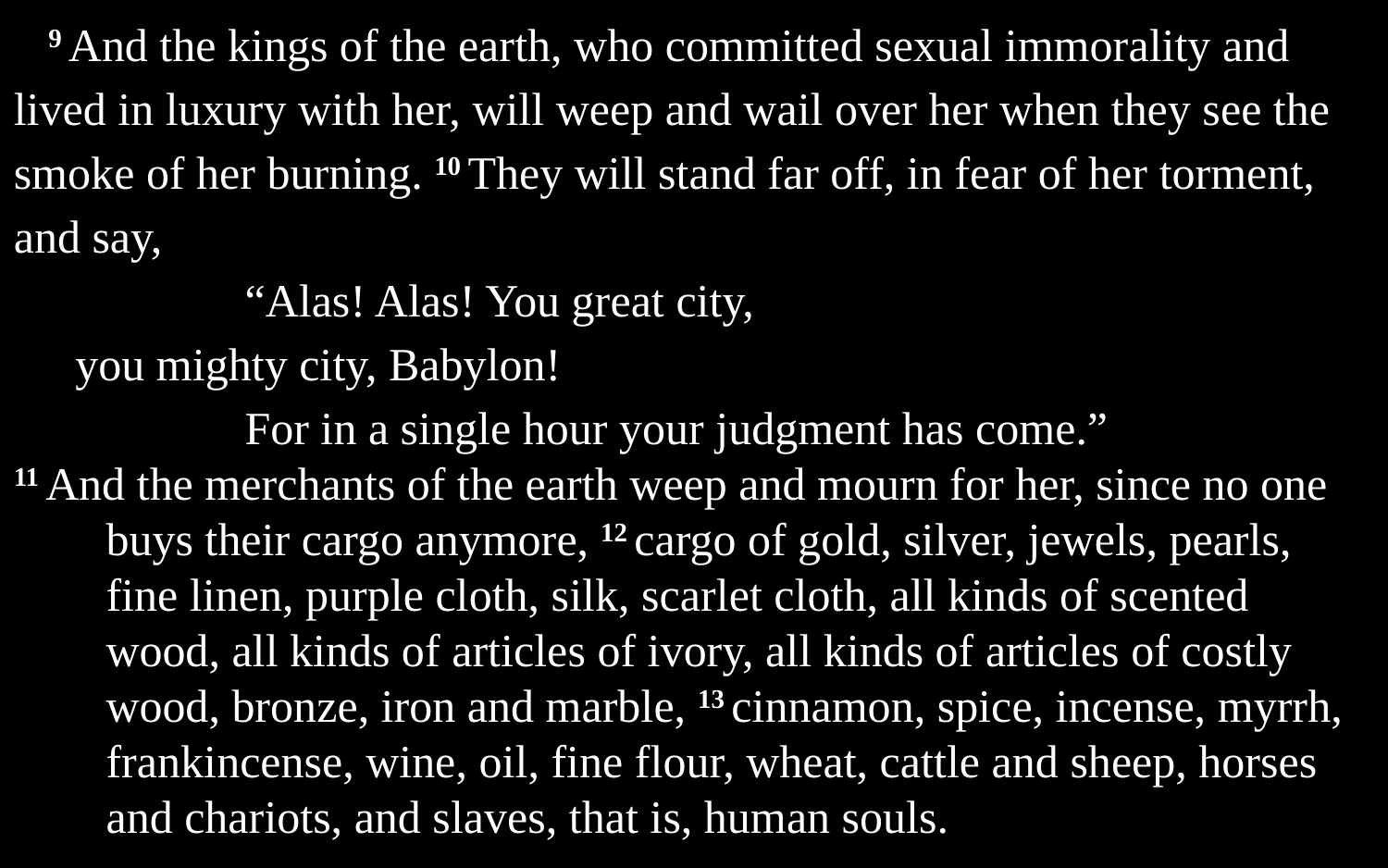

9 And the kings of the earth, who committed sexual immorality and lived in luxury with her, will weep and wail over her when they see the smoke of her burning. 10 They will stand far off, in fear of her torment, and say,
		“Alas! Alas! You great city,
you mighty city, Babylon!
		For in a single hour your judgment has come.”
11 And the merchants of the earth weep and mourn for her, since no one buys their cargo anymore, 12 cargo of gold, silver, jewels, pearls, fine linen, purple cloth, silk, scarlet cloth, all kinds of scented wood, all kinds of articles of ivory, all kinds of articles of costly wood, bronze, iron and marble, 13 cinnamon, spice, incense, myrrh, frankincense, wine, oil, fine flour, wheat, cattle and sheep, horses and chariots, and slaves, that is, human souls.